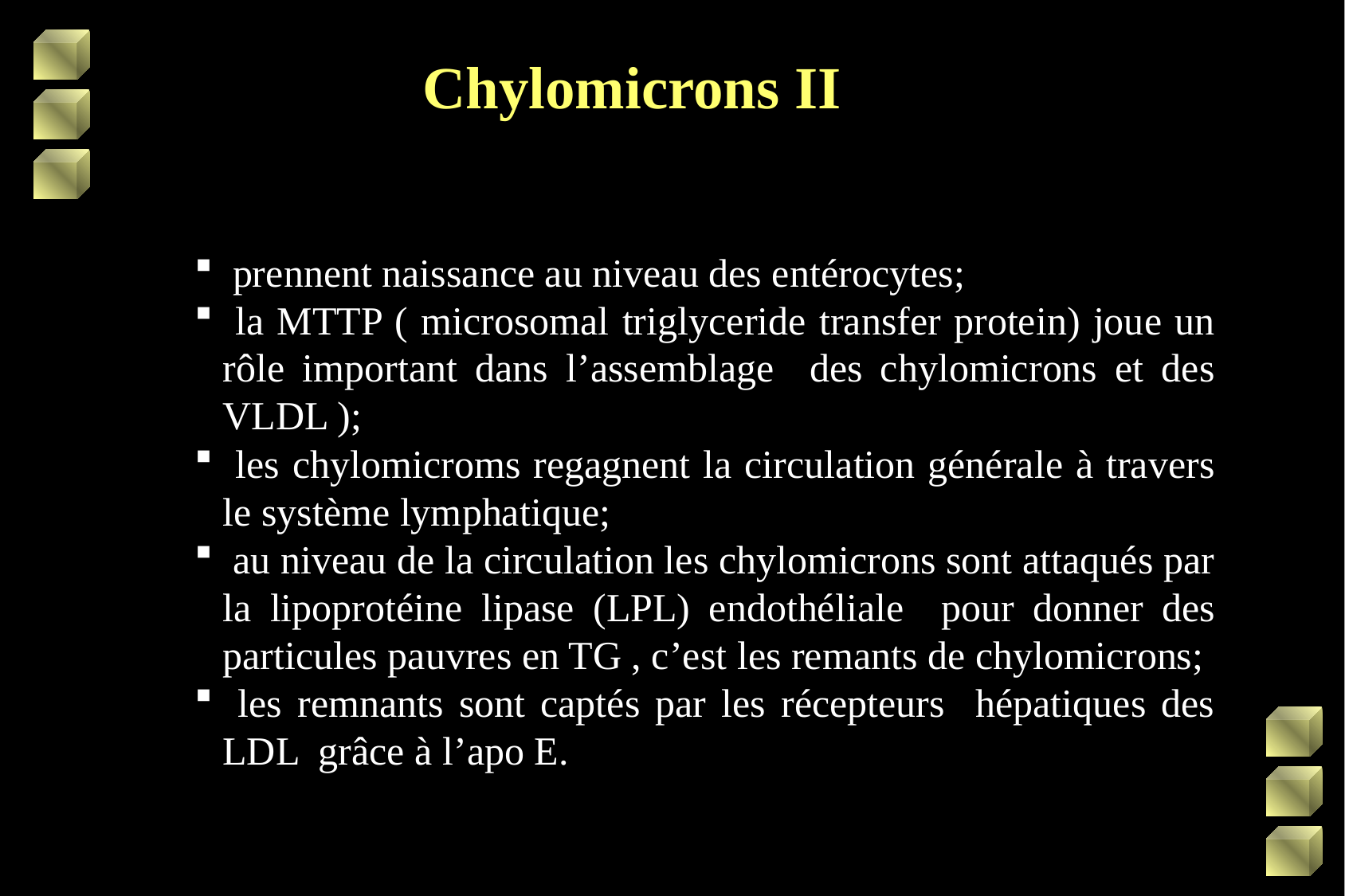

Chylomicrons II
 prennent naissance au niveau des entérocytes;
 la MTTP ( microsomal triglyceride transfer protein) joue un rôle important dans l’assemblage  des chylomicrons et des VLDL );
 les chylomicroms regagnent la circulation générale à travers le système lymphatique;
 au niveau de la circulation les chylomicrons sont attaqués par la lipoprotéine lipase (LPL) endothéliale  pour donner des particules pauvres en TG , c’est les remants de chylomicrons;
 les remnants sont captés par les récepteurs  hépatiques des LDL  grâce à l’apo E.